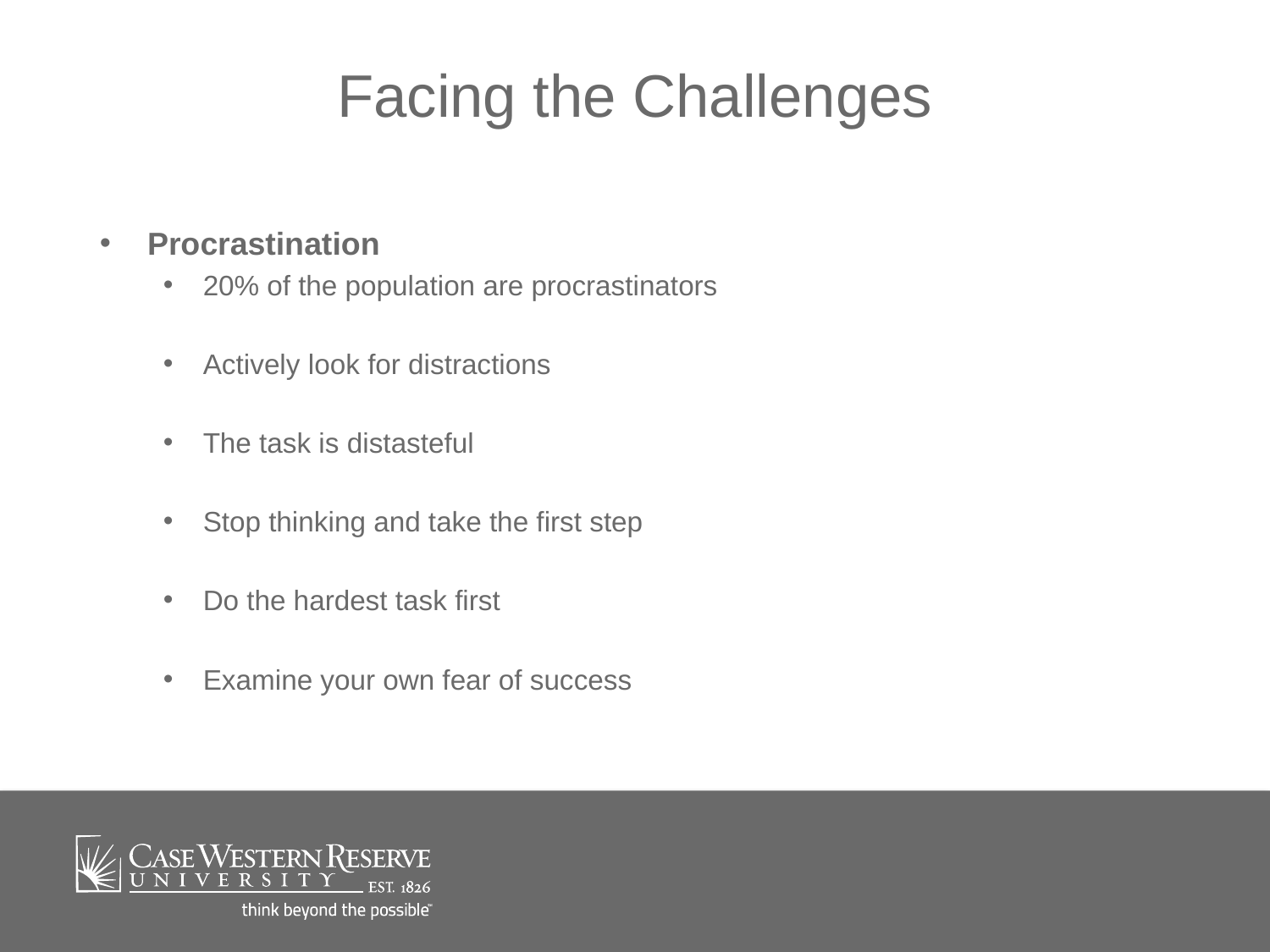

# Facing the Challenges
Procrastination
20% of the population are procrastinators

Actively look for distractions

The task is distasteful

Stop thinking and take the first step

Do the hardest task first

Examine your own fear of success